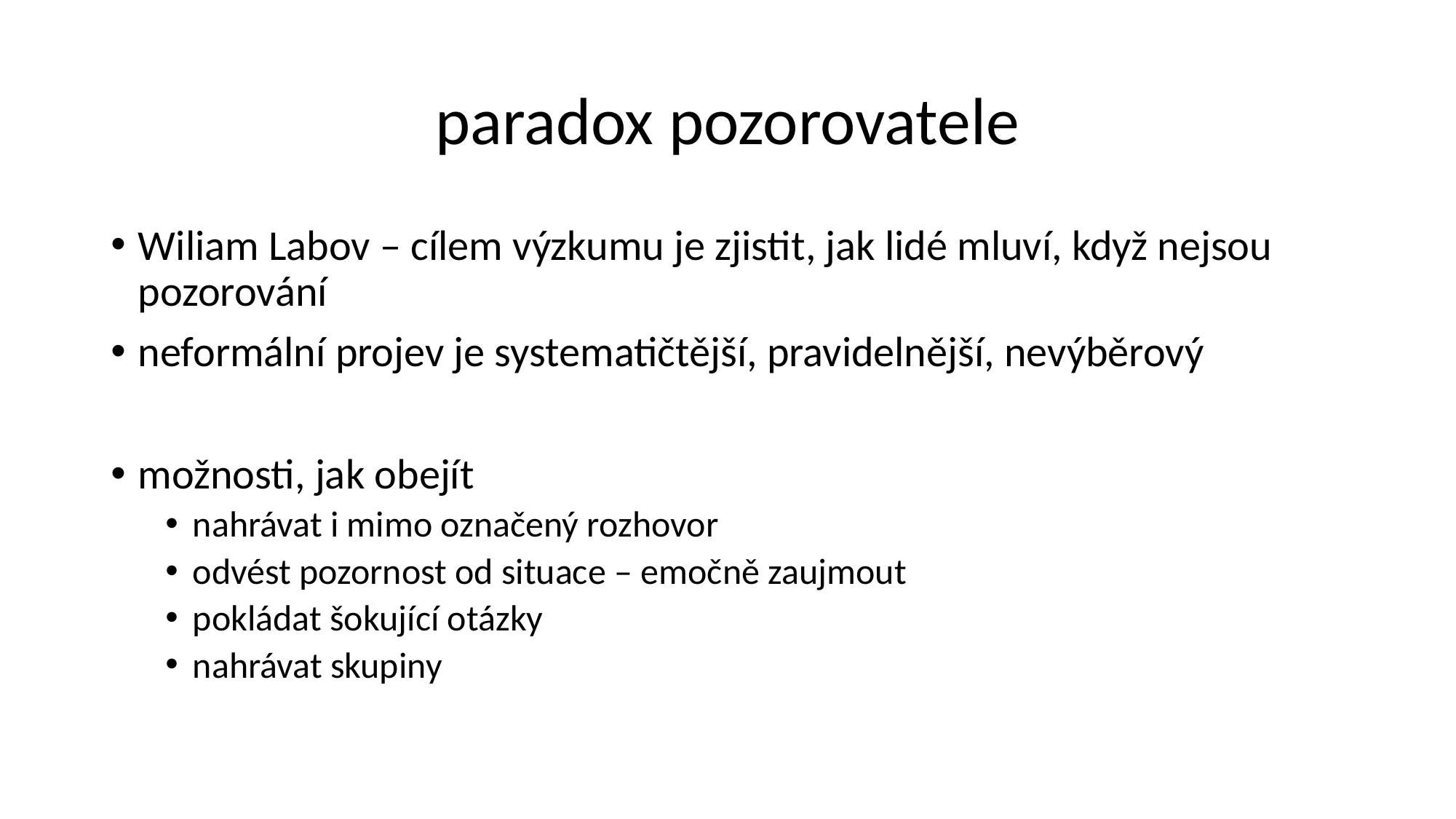

# paradox pozorovatele
Wiliam Labov – cílem výzkumu je zjistit, jak lidé mluví, když nejsou pozorování
neformální projev je systematičtější, pravidelnější, nevýběrový

možnosti, jak obejít
nahrávat i mimo označený rozhovor
odvést pozornost od situace – emočně zaujmout
pokládat šokující otázky
nahrávat skupiny